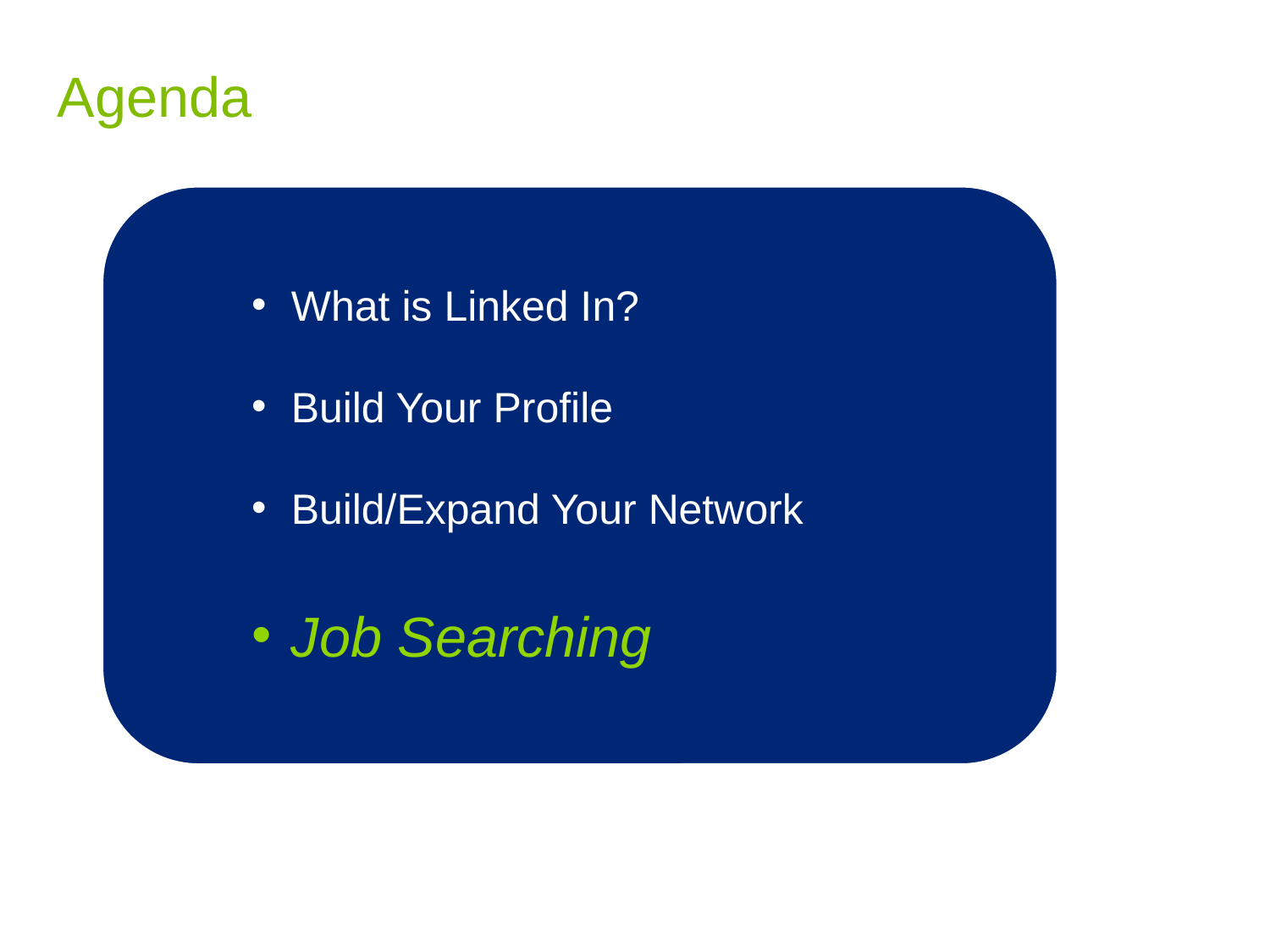

# Agenda

What is Linked In?
Build Your Profile
Build/Expand Your Network
Job Searching